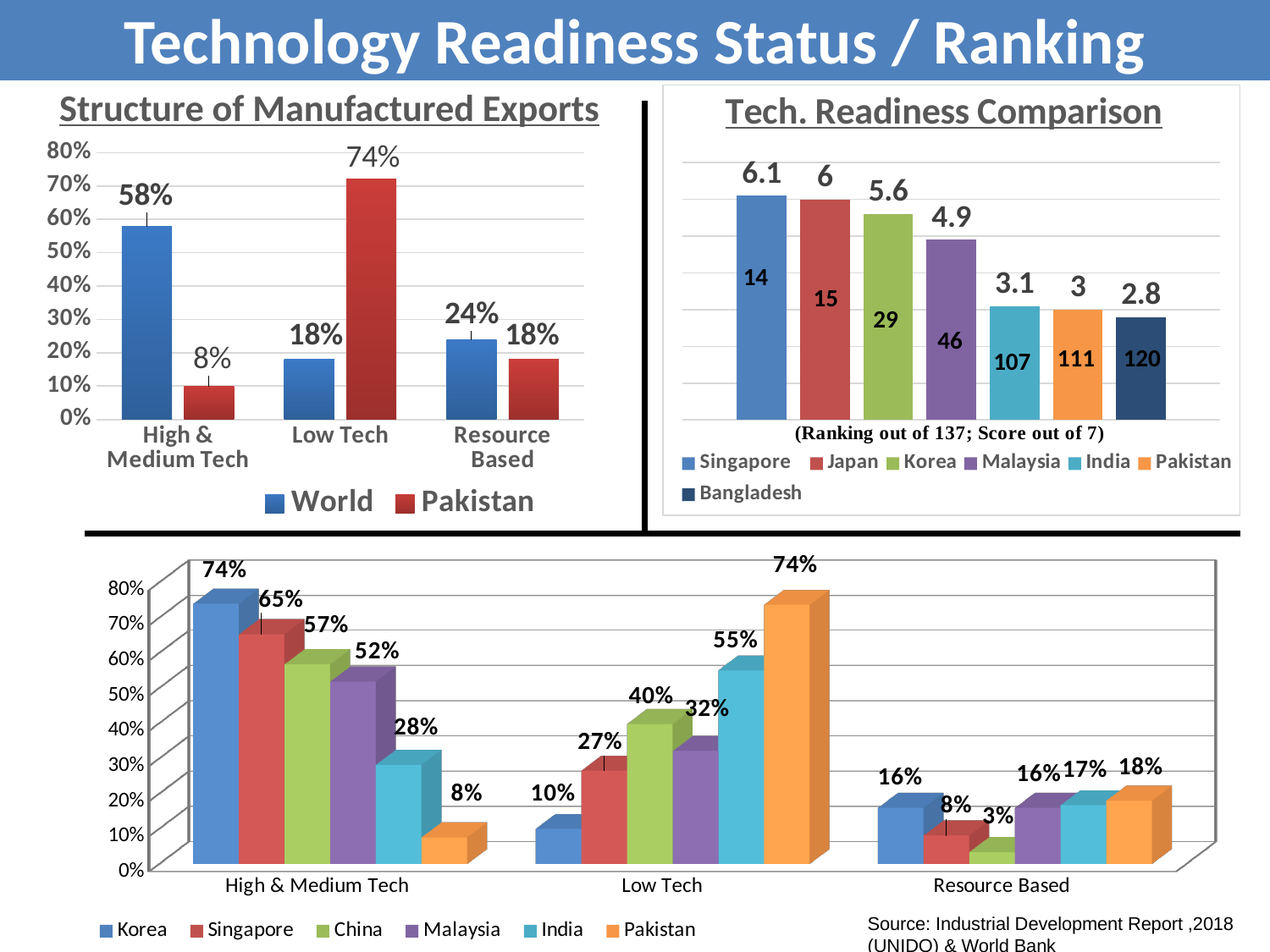

Technology Readiness Status / Ranking
Structure of Manufactured Exports

### Chart: Tech. Readiness Comparison

| Category | Singapore | Japan | Korea | Malaysia | India | Pakistan | Bangladesh |
|---|---|---|---|---|---|---|---|

### Chart

| Category | World | Pakistan  |
|---|---|---|
| High & Medium Tech | 0.58 | 0.1 |
| Low Tech | 0.18 | 0.72 |
| Resource Based | 0.24 | 0.18 |
14
15
29
46
111
120
107

[unsupported chart]

Source: Industrial Development Report ,2018 (UNIDO) & World Bank